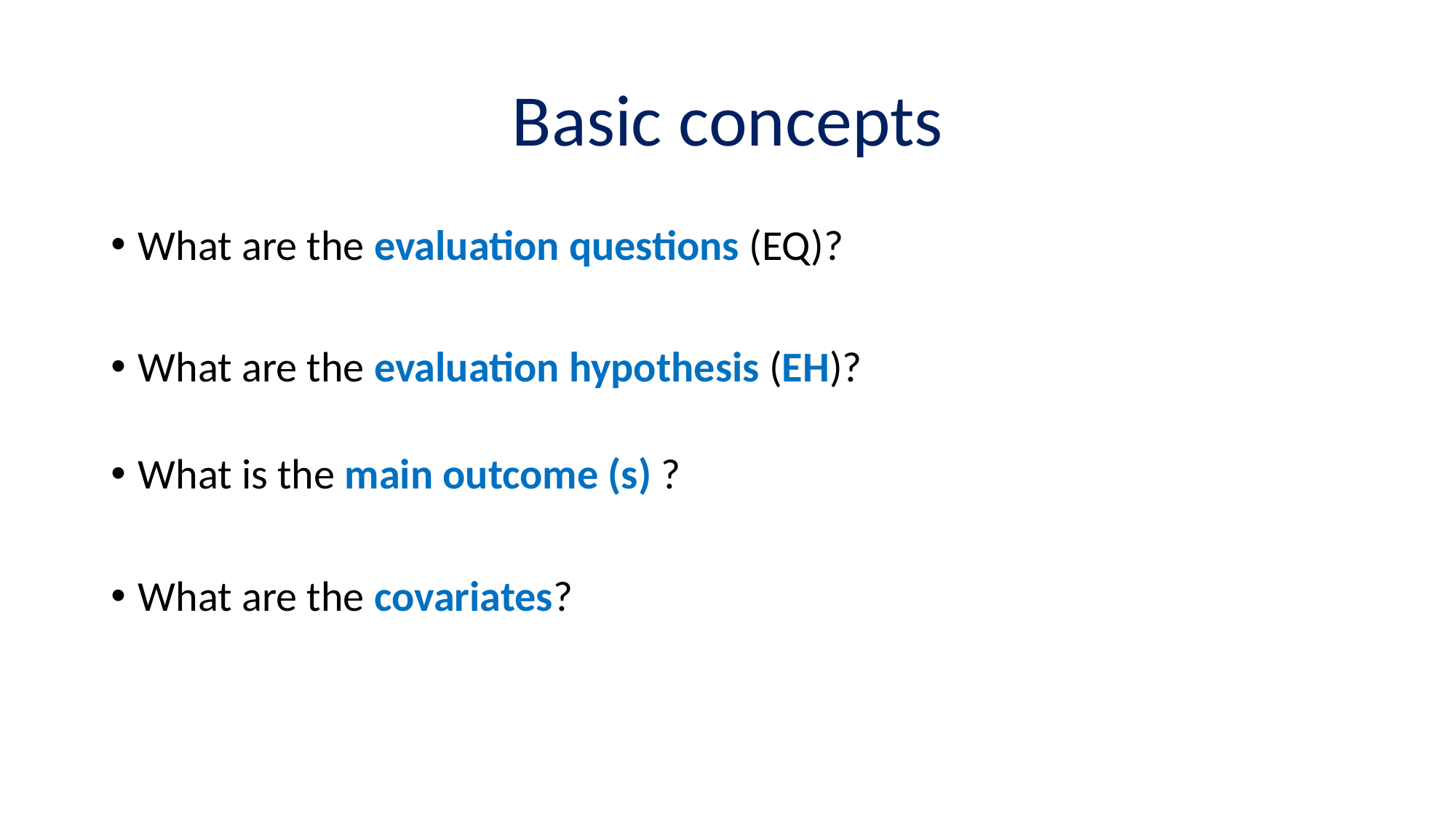

# Basic concepts
What are the evaluation questions (EQ)?

What are the evaluation hypothesis (EH)?
What is the main outcome (s) ?

What are the covariates?